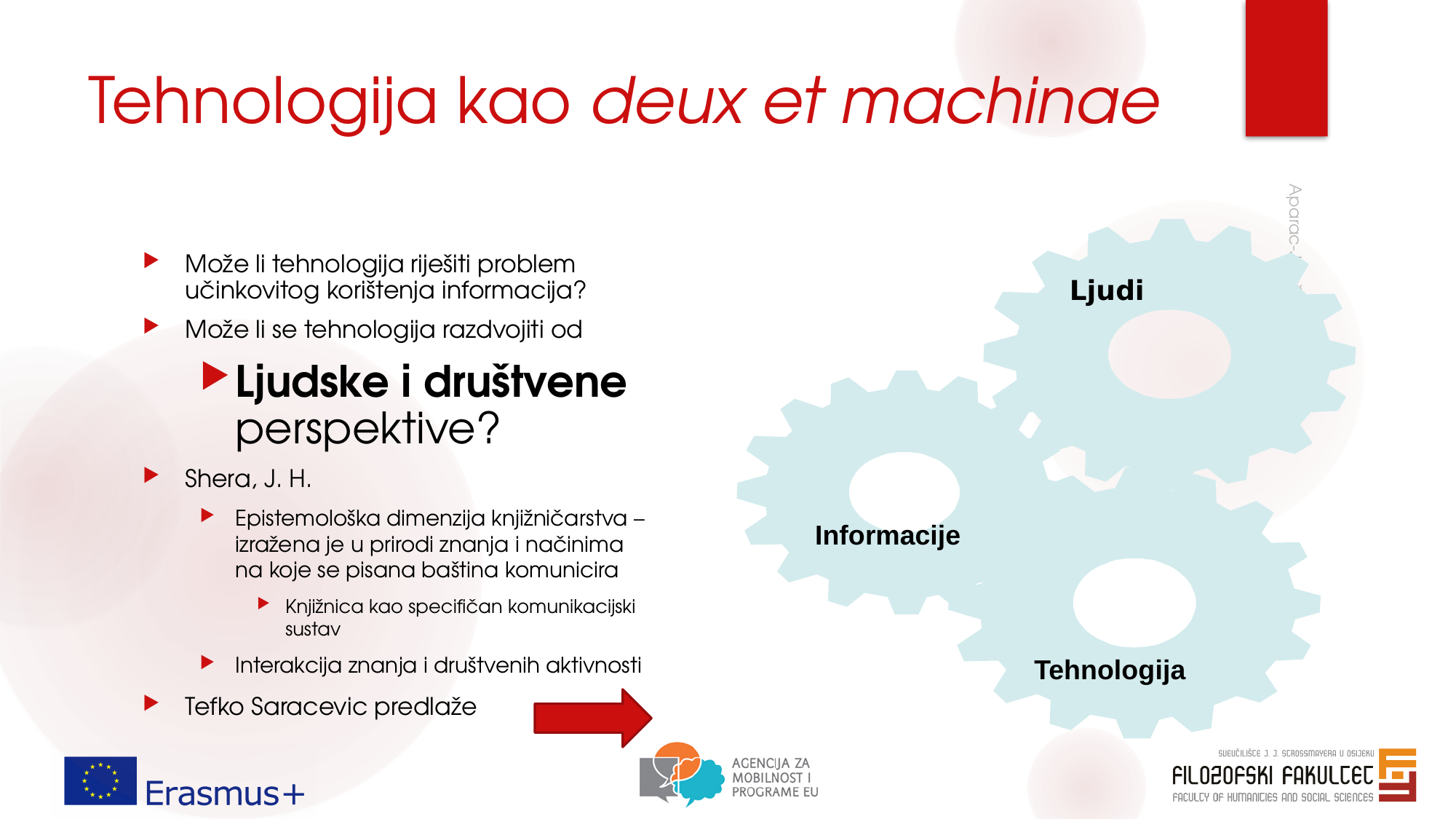

# Tehnologija kao deux et machinae
Ljudi

Informacije

Tehnologija

Može li tehnologija riješiti problem učinkovitog korištenja informacija?
Može li se tehnologija razdvojiti od
Ljudske i društvene perspektive?
Shera, J. H.
Epistemološka dimenzija knjižničarstva – izražena je u prirodi znanja i načinima na koje se pisana baština komunicira
Knjižnica kao specifičan komunikacijski sustav
Interakcija znanja i društvenih aktivnosti
Tefko Saracevic predlaže

Aparac-Jelušić i Mandl, 2018.